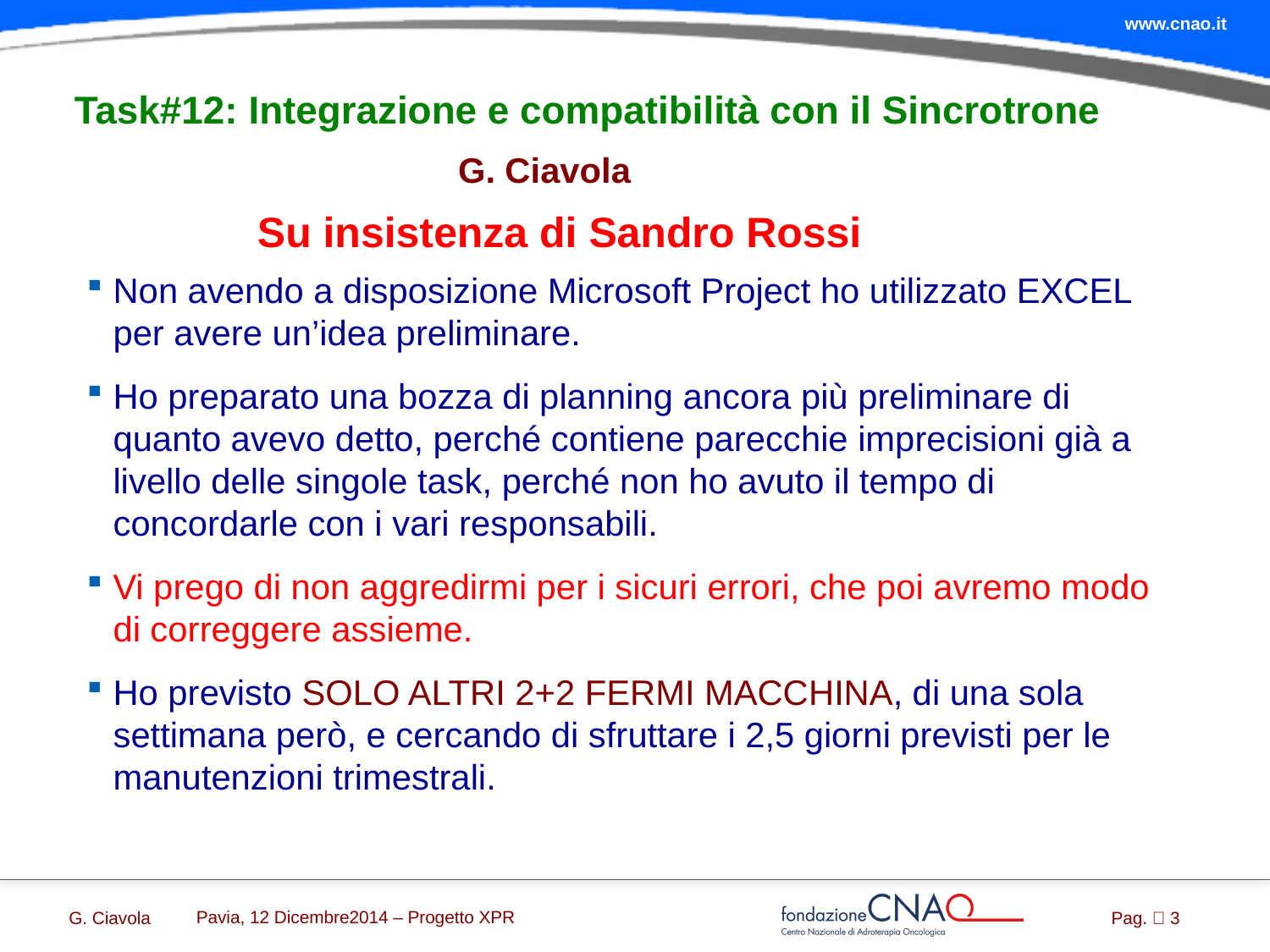

# Task#12: Integrazione e compatibilità con il Sincrotrone
G. Ciavola
Su insistenza di Sandro Rossi
Non avendo a disposizione Microsoft Project ho utilizzato EXCEL per avere un’idea preliminare.
Ho preparato una bozza di planning ancora più preliminare di quanto avevo detto, perché contiene parecchie imprecisioni già a livello delle singole task, perché non ho avuto il tempo di concordarle con i vari responsabili.
Vi prego di non aggredirmi per i sicuri errori, che poi avremo modo di correggere assieme.
Ho previsto solo altri 2+2 fermi macchina, di una sola settimana però, e cercando di sfruttare i 2,5 giorni previsti per le manutenzioni trimestrali.